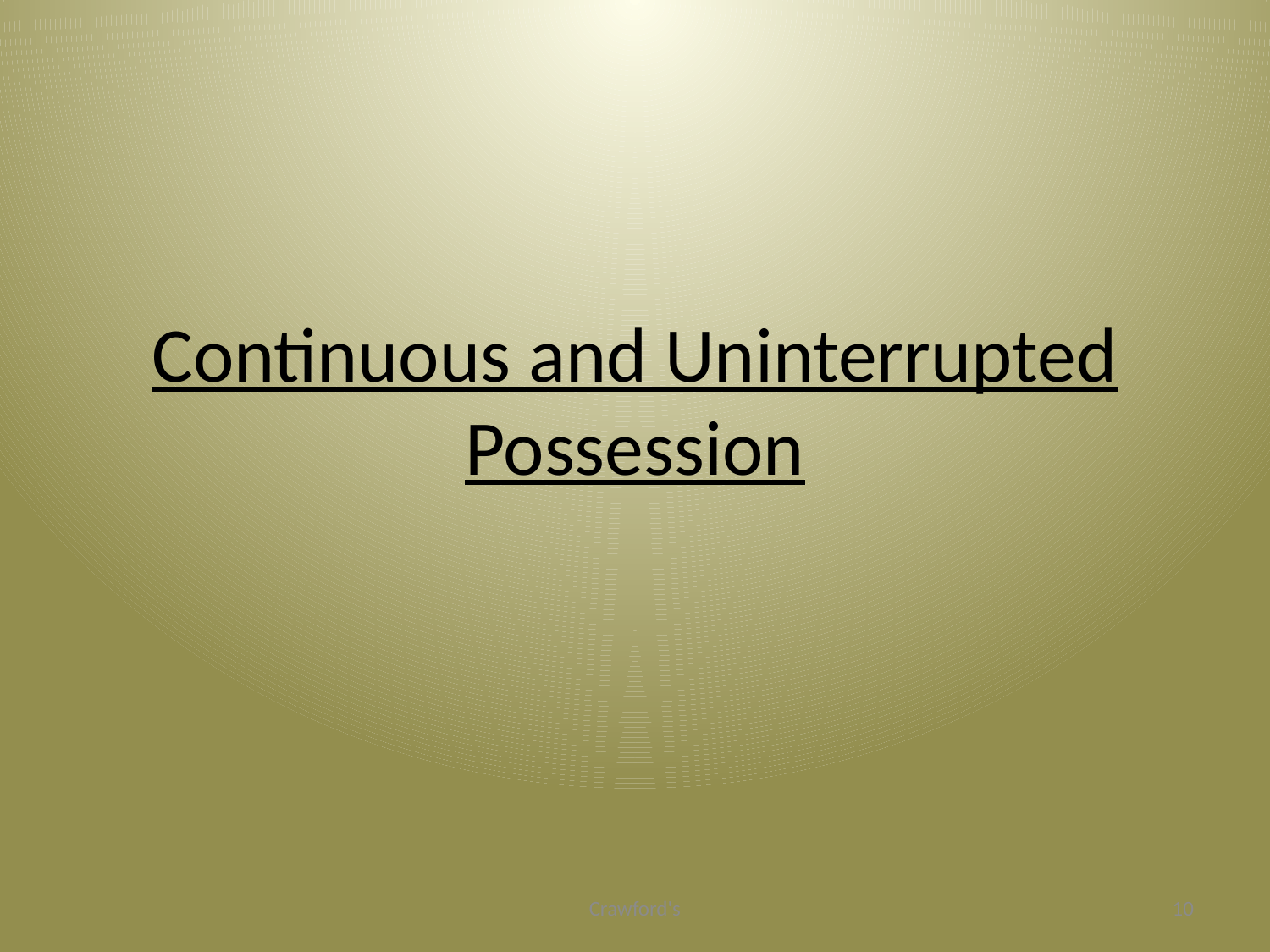

# Continuous and Uninterrupted Possession

Crawford's
10